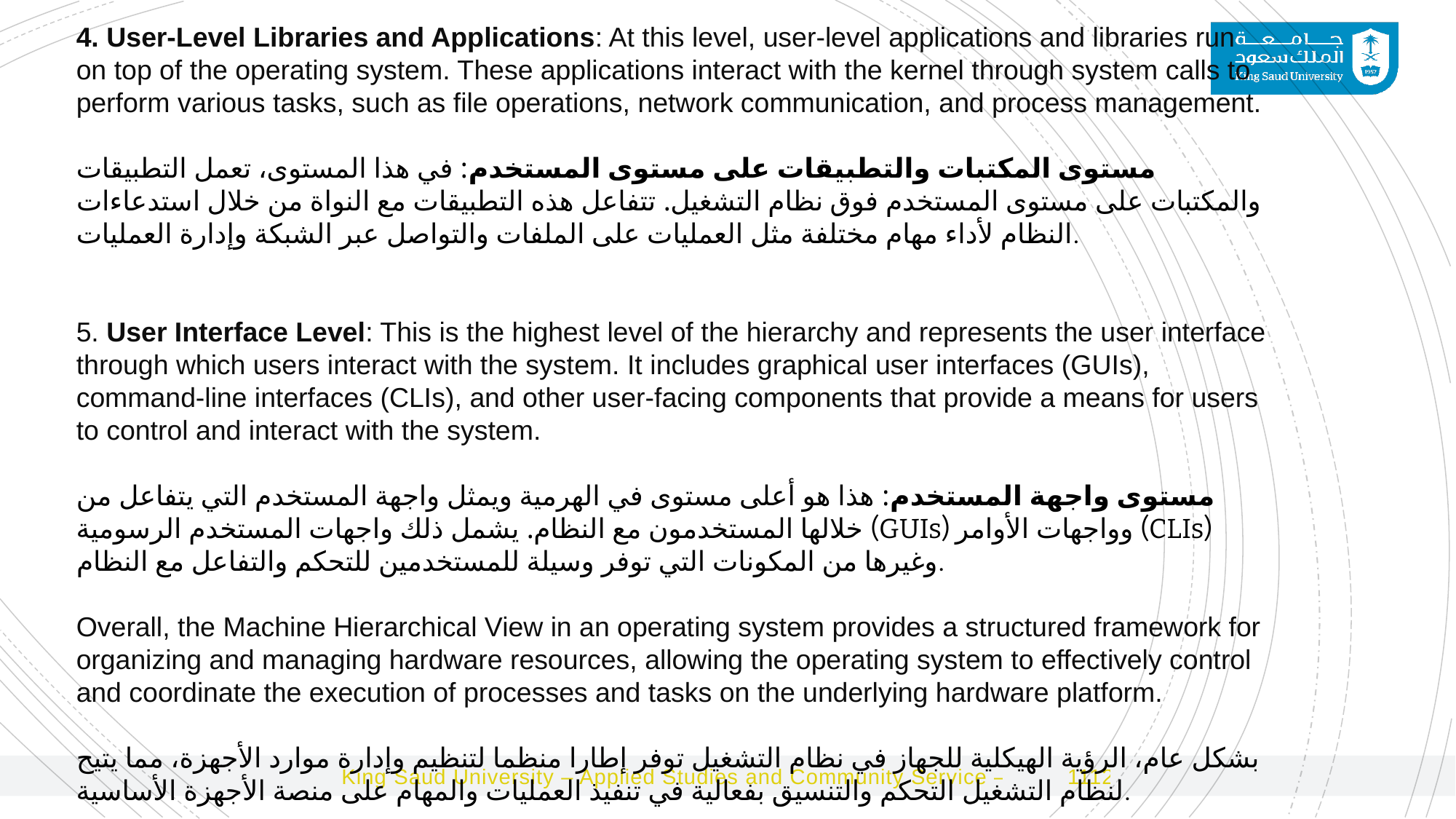

4. User-Level Libraries and Applications: At this level, user-level applications and libraries run on top of the operating system. These applications interact with the kernel through system calls to perform various tasks, such as file operations, network communication, and process management.
مستوى المكتبات والتطبيقات على مستوى المستخدم: في هذا المستوى، تعمل التطبيقات والمكتبات على مستوى المستخدم فوق نظام التشغيل. تتفاعل هذه التطبيقات مع النواة من خلال استدعاءات النظام لأداء مهام مختلفة مثل العمليات على الملفات والتواصل عبر الشبكة وإدارة العمليات.

5. User Interface Level: This is the highest level of the hierarchy and represents the user interface through which users interact with the system. It includes graphical user interfaces (GUIs), command-line interfaces (CLIs), and other user-facing components that provide a means for users to control and interact with the system.

مستوى واجهة المستخدم: هذا هو أعلى مستوى في الهرمية ويمثل واجهة المستخدم التي يتفاعل من خلالها المستخدمون مع النظام. يشمل ذلك واجهات المستخدم الرسومية (GUIs) وواجهات الأوامر (CLIs) وغيرها من المكونات التي توفر وسيلة للمستخدمين للتحكم والتفاعل مع النظام.

Overall, the Machine Hierarchical View in an operating system provides a structured framework for organizing and managing hardware resources, allowing the operating system to effectively control and coordinate the execution of processes and tasks on the underlying hardware platform.
بشكل عام، الرؤية الهيكلية للجهاز في نظام التشغيل توفر إطارا منظما لتنظيم وإدارة موارد الأجهزة، مما يتيح لنظام التشغيل التحكم والتنسيق بفعالية في تنفيذ العمليات والمهام على منصة الأجهزة الأساسية.